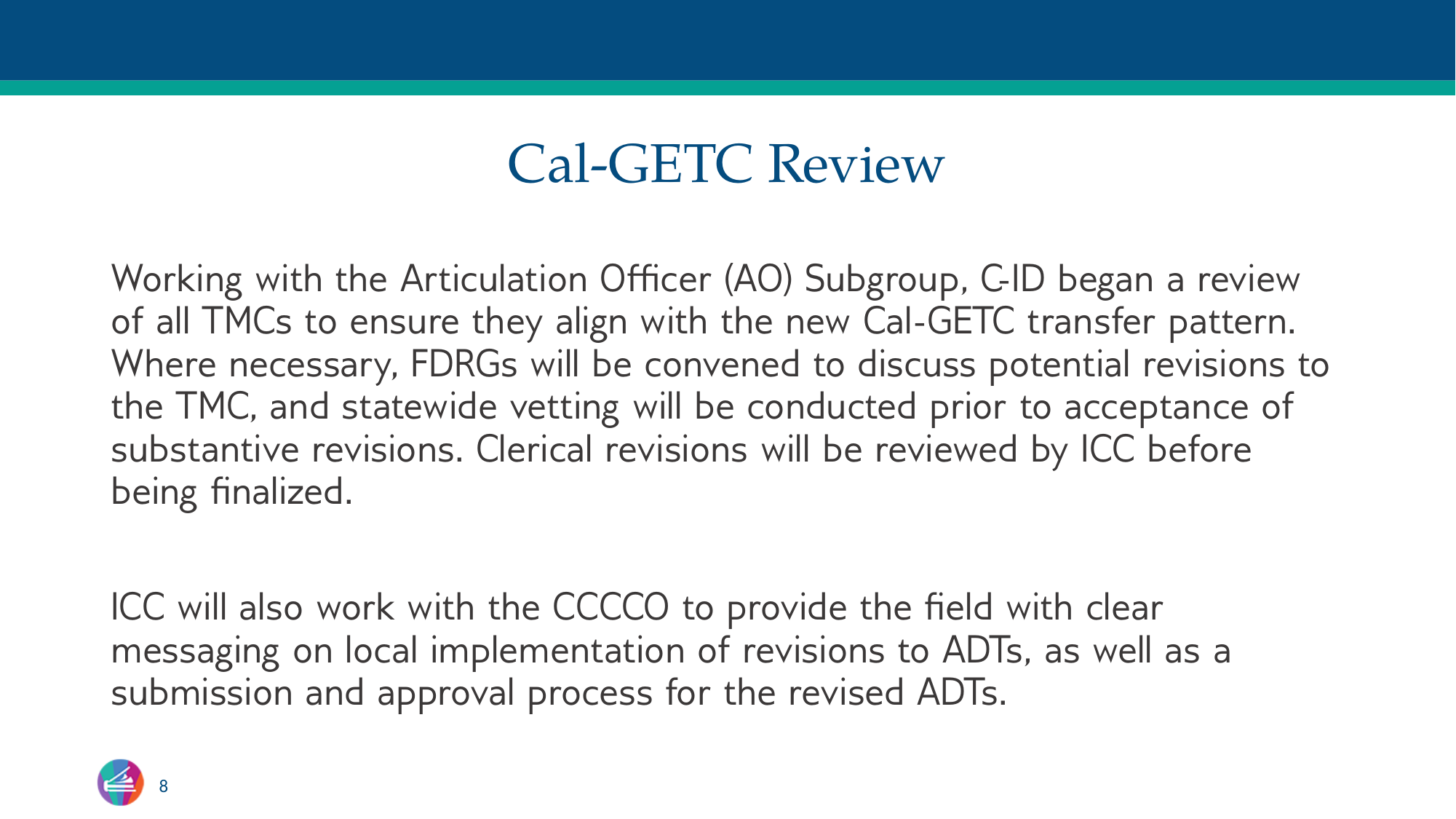

# Cal-GETC Review
Working with the Articulation Officer (AO) Subgroup, C-ID began a review of all TMCs to ensure they align with the new Cal-GETC transfer pattern. Where necessary, FDRGs will be convened to discuss potential revisions to the TMC, and statewide vetting will be conducted prior to acceptance of substantive revisions. Clerical revisions will be reviewed by ICC before being finalized.

ICC will also work with the CCCCO to provide the field with clear messaging on local implementation of revisions to ADTs, as well as a submission and approval process for the revised ADTs.
8